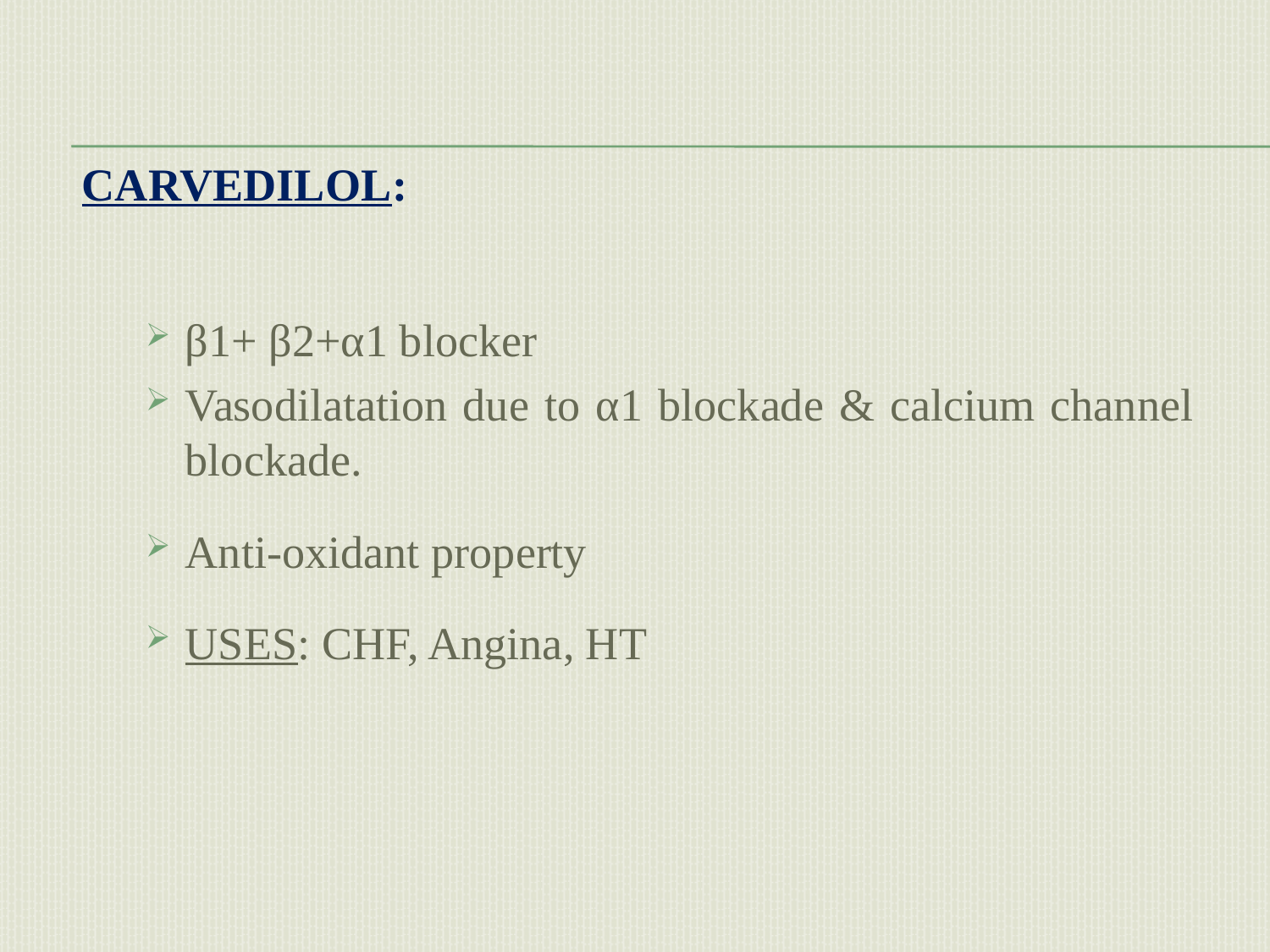

CARVEDILOL:

β1+ β2+α1 blocker
Vasodilatation due to α1 blockade & calcium channel blockade.
Anti-oxidant property
USES: CHF, Angina, HT